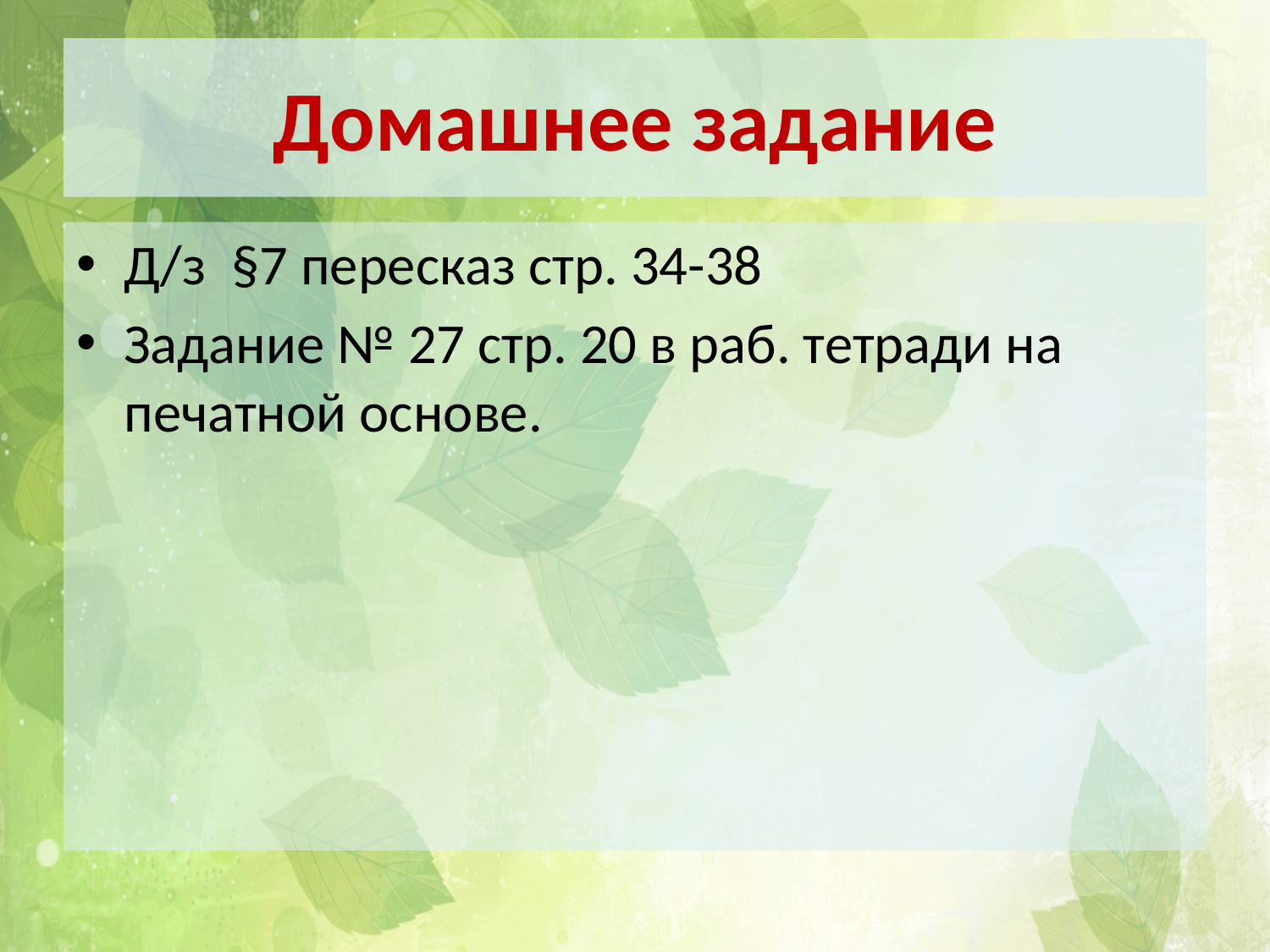

# Домашнее задание
Д/з  §7 пересказ стр. 34-38
Задание № 27 стр. 20 в раб. тетради на печатной основе.